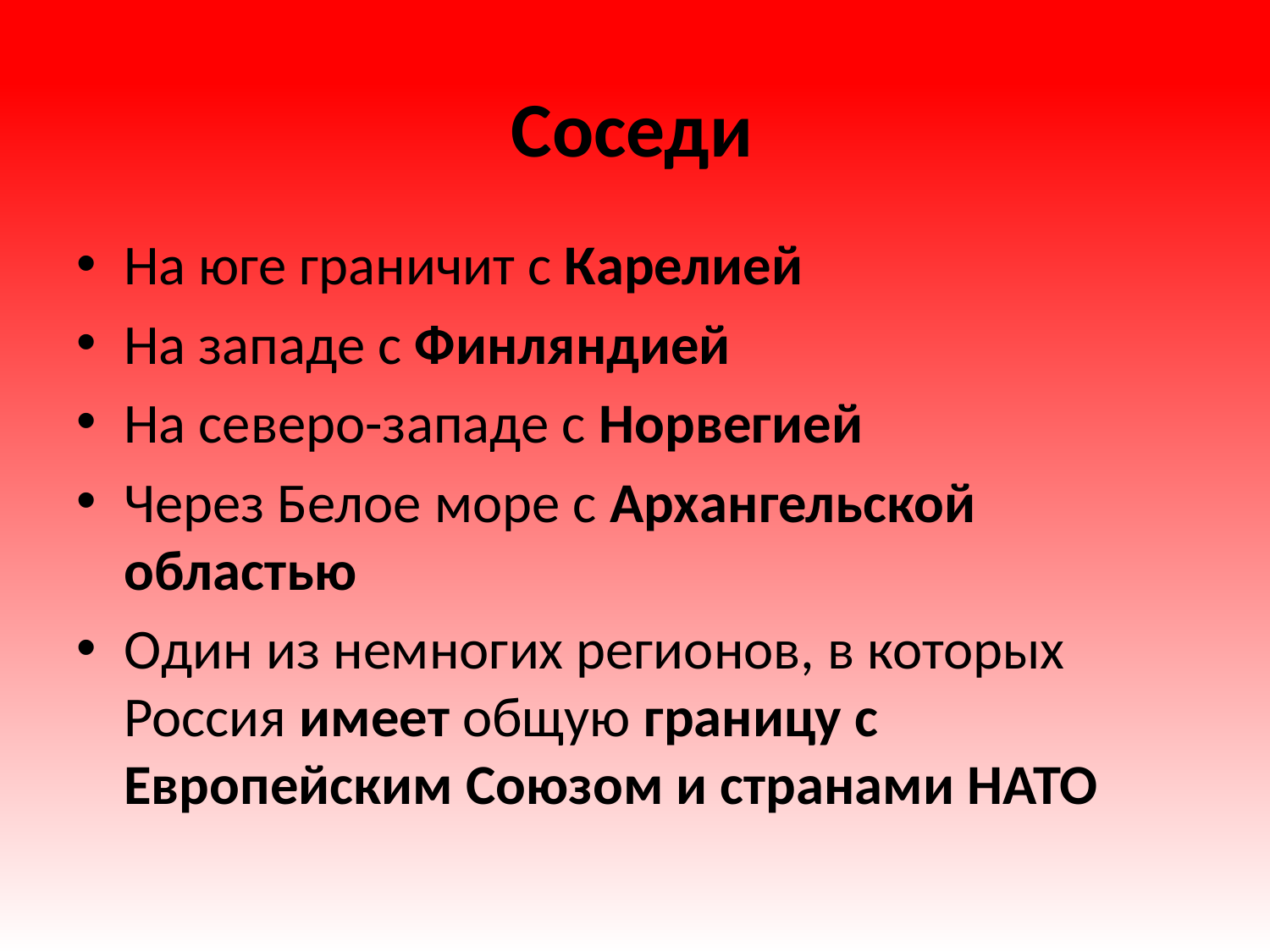

# Соседи
На юге граничит с Карелией
На западе с Финляндией
На северо-западе с Норвегией
Через Белое море с Архангельской областью
Oдин из немногих регионов, в которых Россия имеет общую границу с Европейским Союзом и странами НАТО